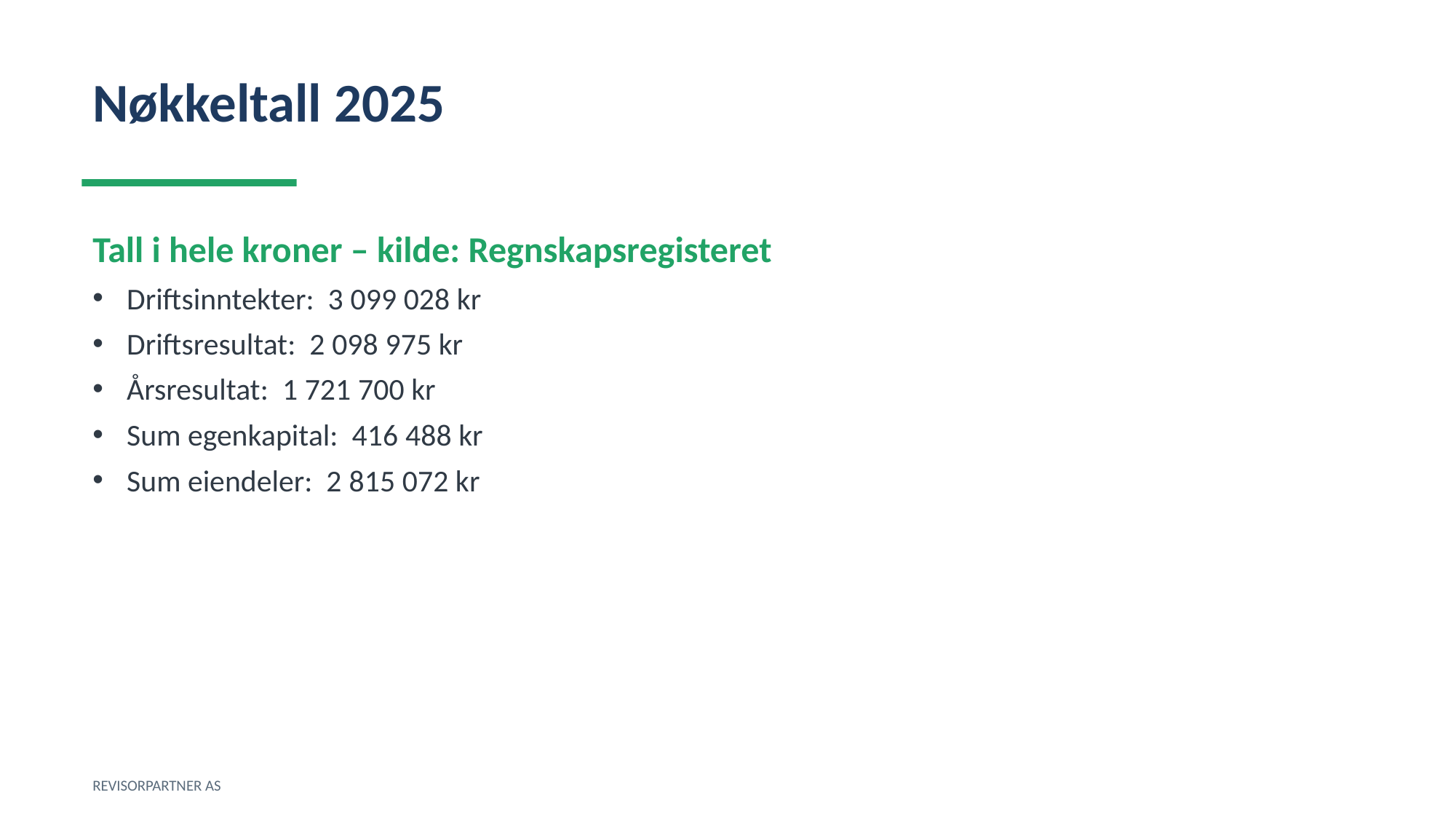

Nøkkeltall 2025

Tall i hele kroner – kilde: Regnskapsregisteret
Driftsinntekter:  3 099 028 kr
Driftsresultat:  2 098 975 kr
Årsresultat:  1 721 700 kr
Sum egenkapital:  416 488 kr
Sum eiendeler:  2 815 072 kr
REVISORPARTNER AS